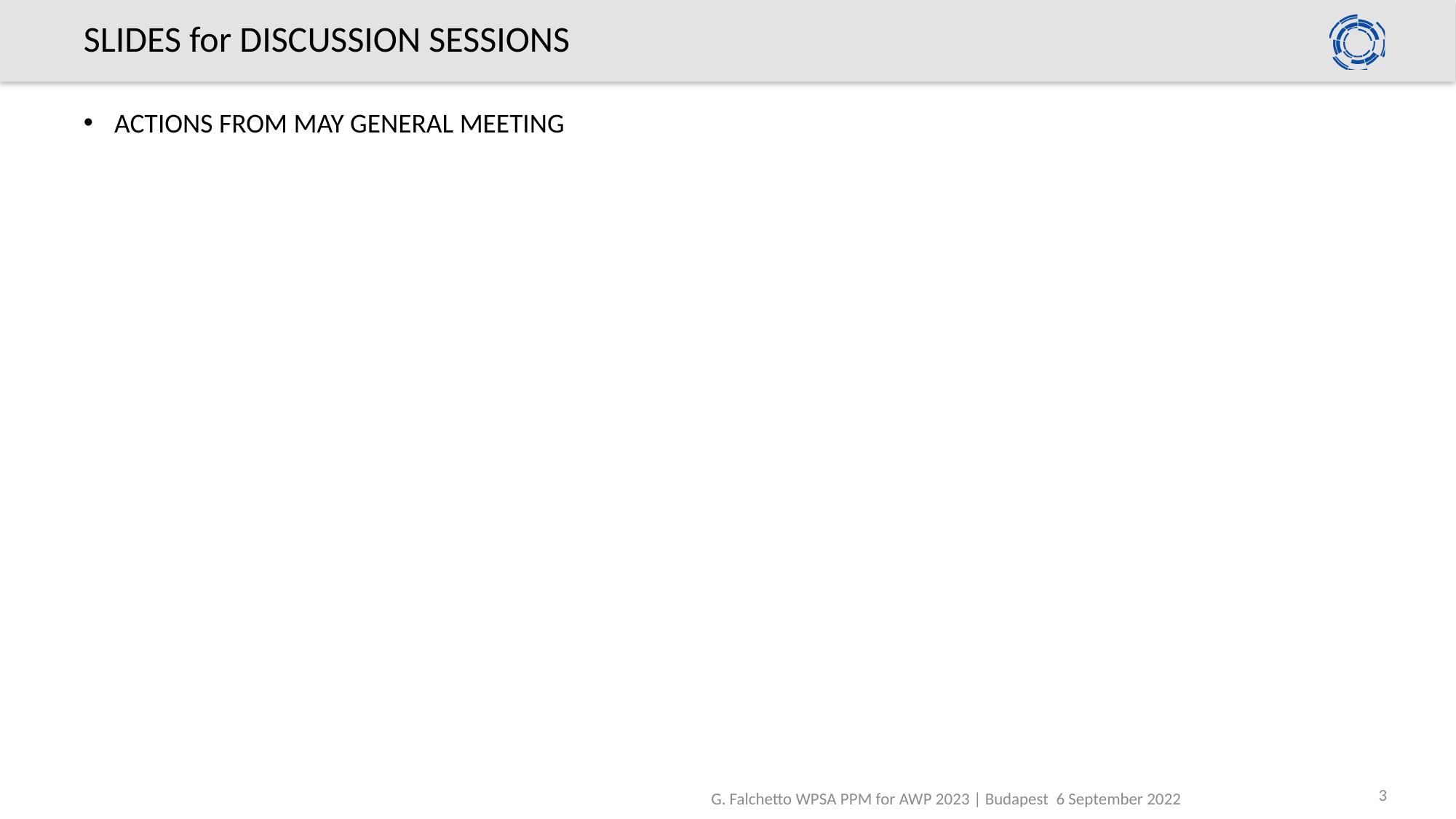

# SLIDES for DISCUSSION SESSIONS
ACTIONS FROM MAY GENERAL MEETING
3
G. Falchetto WPSA PPM for AWP 2023 | Budapest  6 September 2022